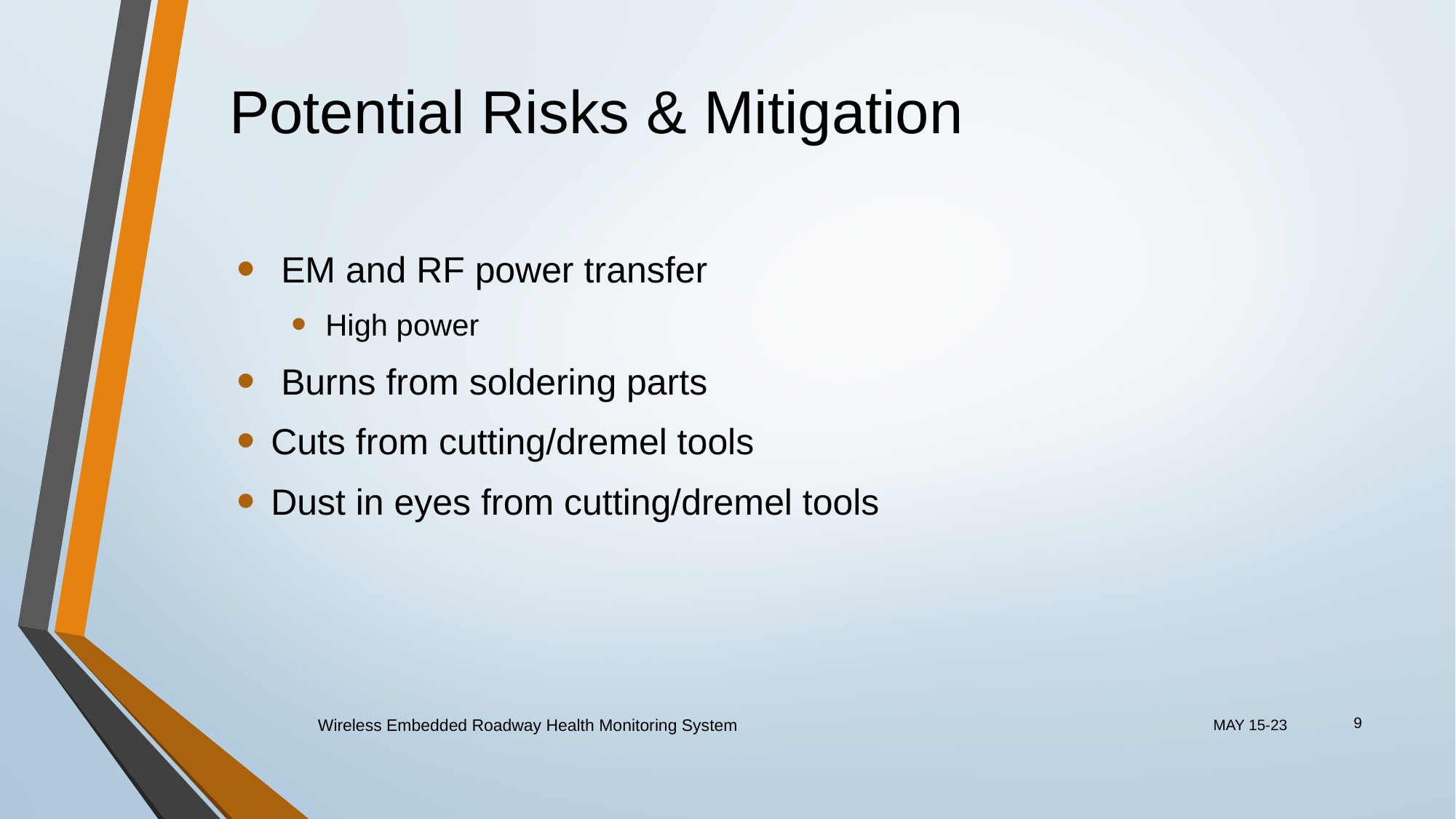

# Potential Risks & Mitigation
 EM and RF power transfer
High power
 Burns from soldering parts
Cuts from cutting/dremel tools
Dust in eyes from cutting/dremel tools

9
Wireless Embedded Roadway Health Monitoring System
MAY 15-23